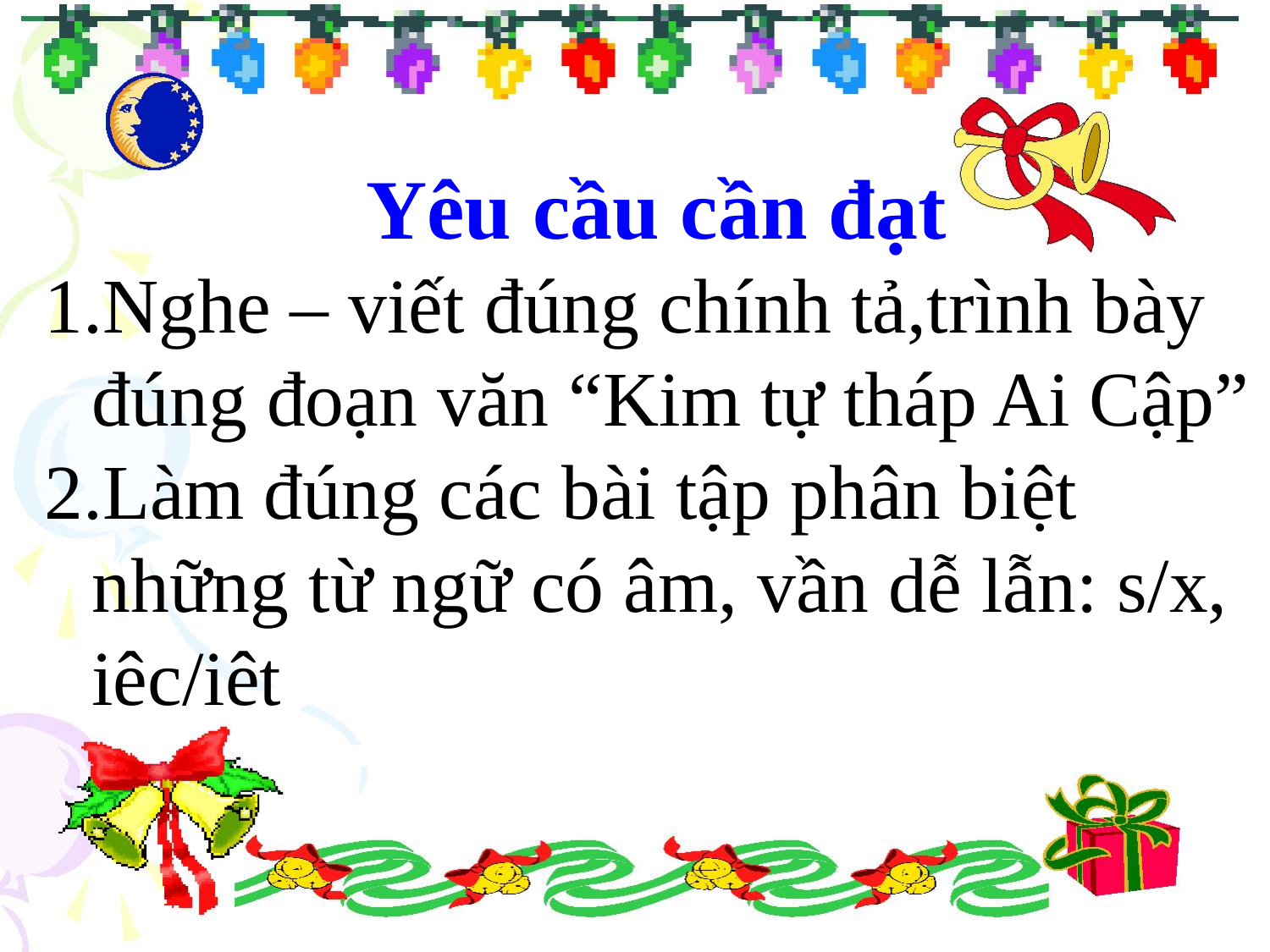

Yêu cầu cần đạt
Nghe – viết đúng chính tả,trình bày đúng đoạn văn “Kim tự tháp Ai Cập”
Làm đúng các bài tập phân biệt những từ ngữ có âm, vần dễ lẫn: s/x, iêc/iêt